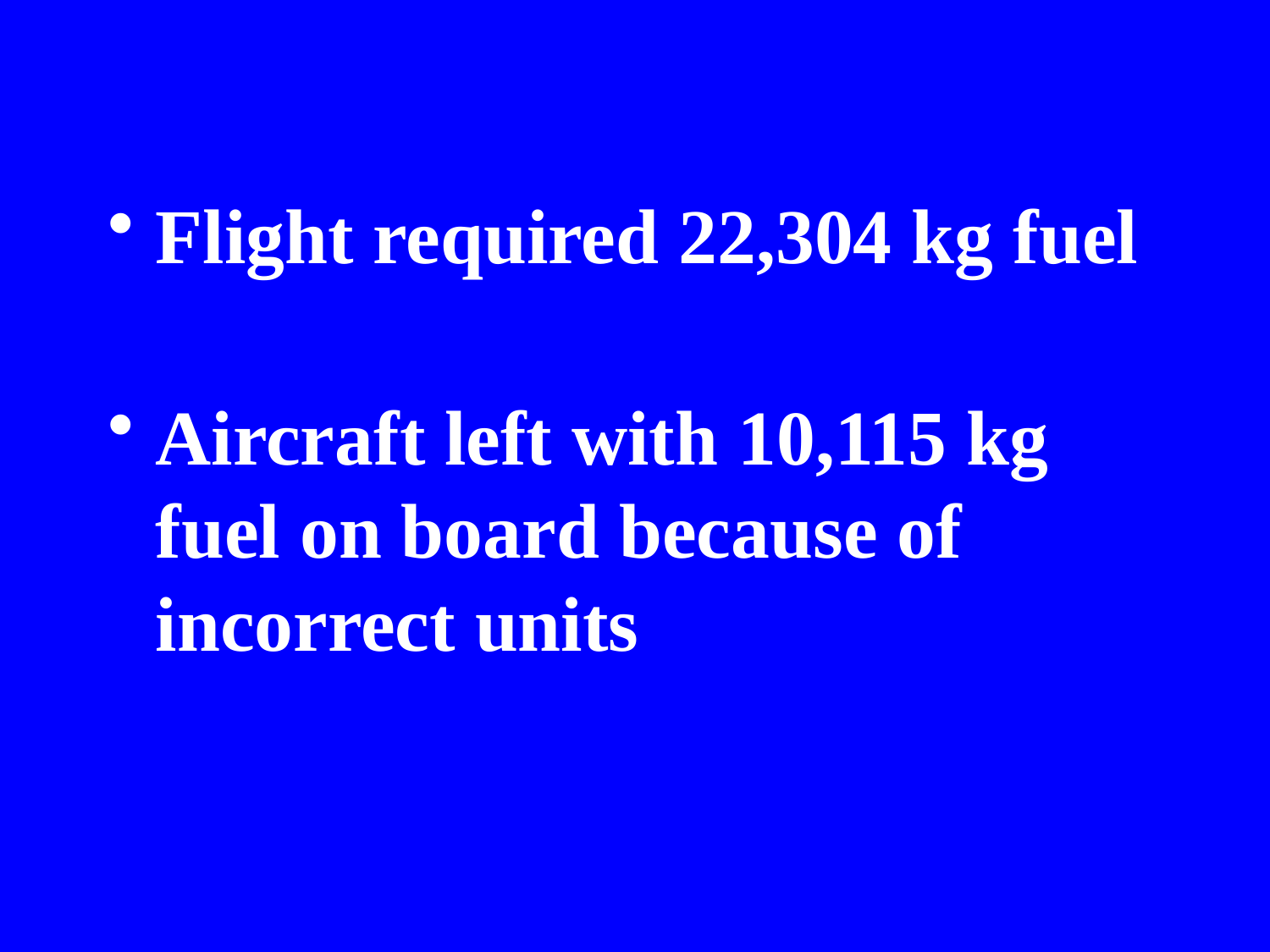

Flight required 22,304 kg fuel
Aircraft left with 10,115 kg fuel on board because of incorrect units